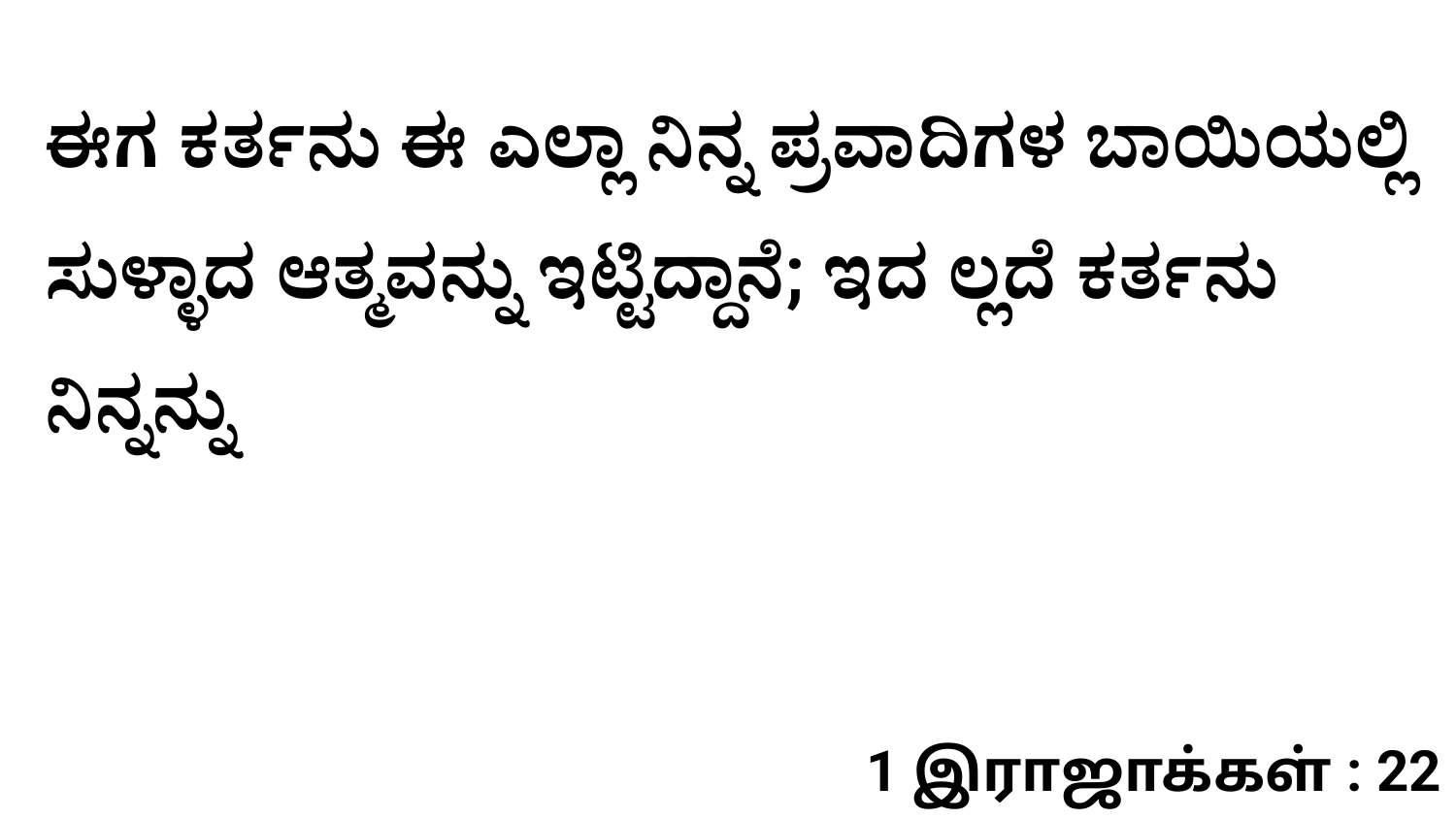

ಈಗ ಕರ್ತನು ಈ ಎಲ್ಲಾ ನಿನ್ನ ಪ್ರವಾದಿಗಳ ಬಾಯಿಯಲ್ಲಿ ಸುಳ್ಳಾದ ಆತ್ಮವನ್ನು ಇಟ್ಟಿದ್ದಾನೆ; ಇದ ಲ್ಲದೆ ಕರ್ತನು ನಿನ್ನನ್ನು
1 இராஜாக்கள் : 22